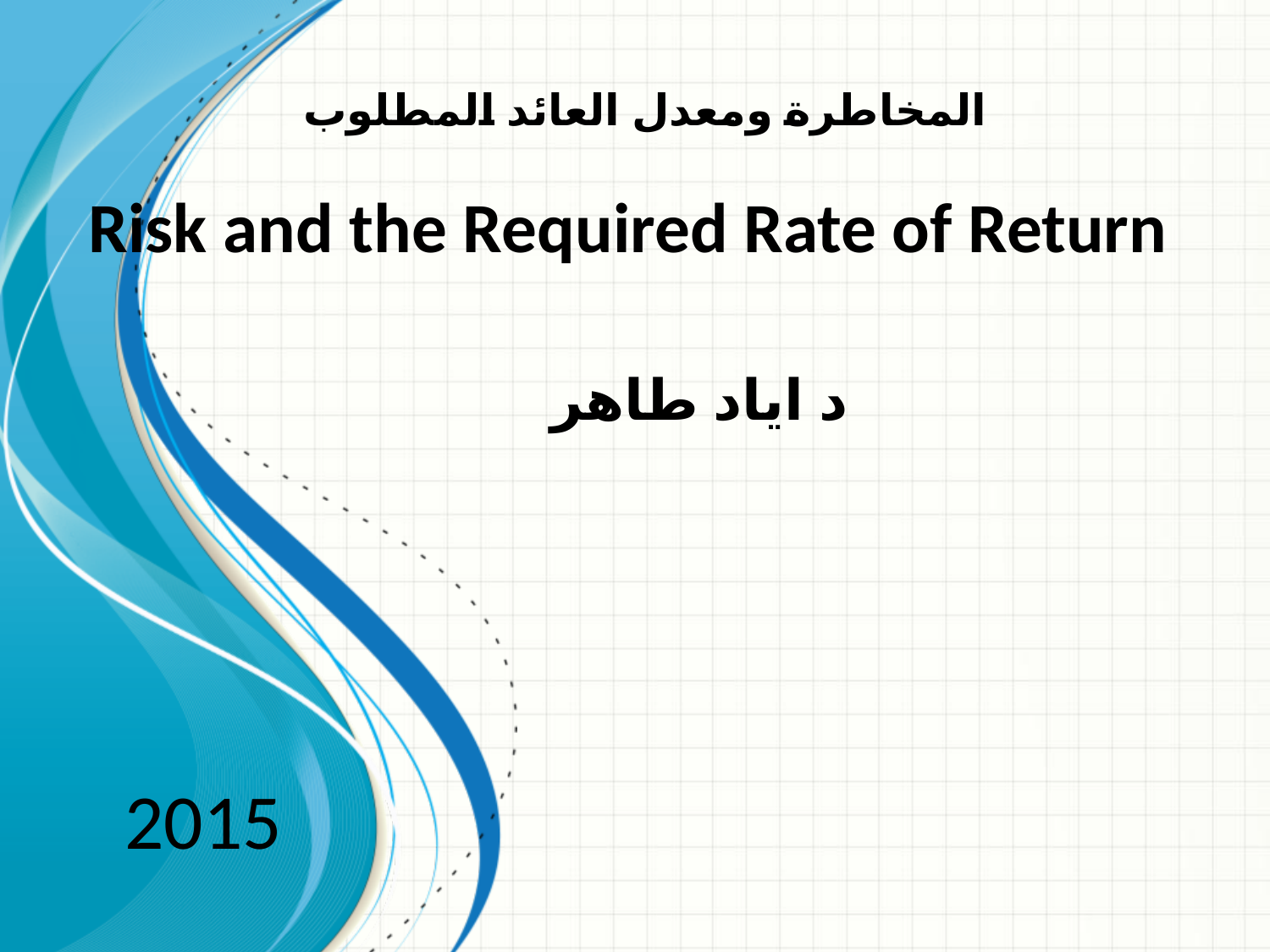

# المخاطرة ومعدل العائد المطلوب
Risk and the Required Rate of Return

د اياد طاهر

2015